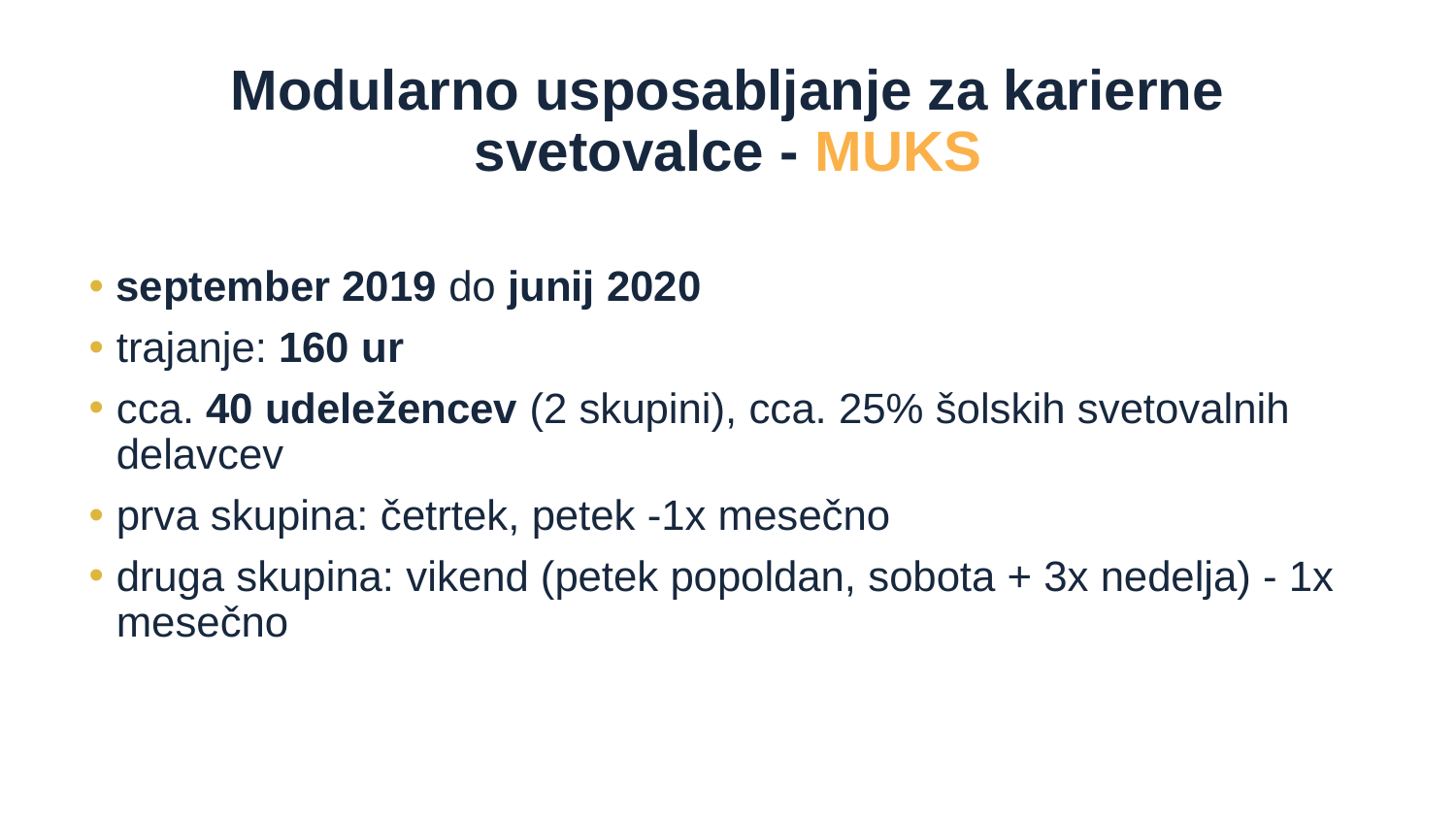

# Modularno usposabljanje za karierne svetovalce - MUKS

september 2019 do junij 2020
trajanje: 160 ur
cca. 40 udeležencev (2 skupini), cca. 25% šolskih svetovalnih delavcev
prva skupina: četrtek, petek -1x mesečno
druga skupina: vikend (petek popoldan, sobota + 3x nedelja) - 1x mesečno